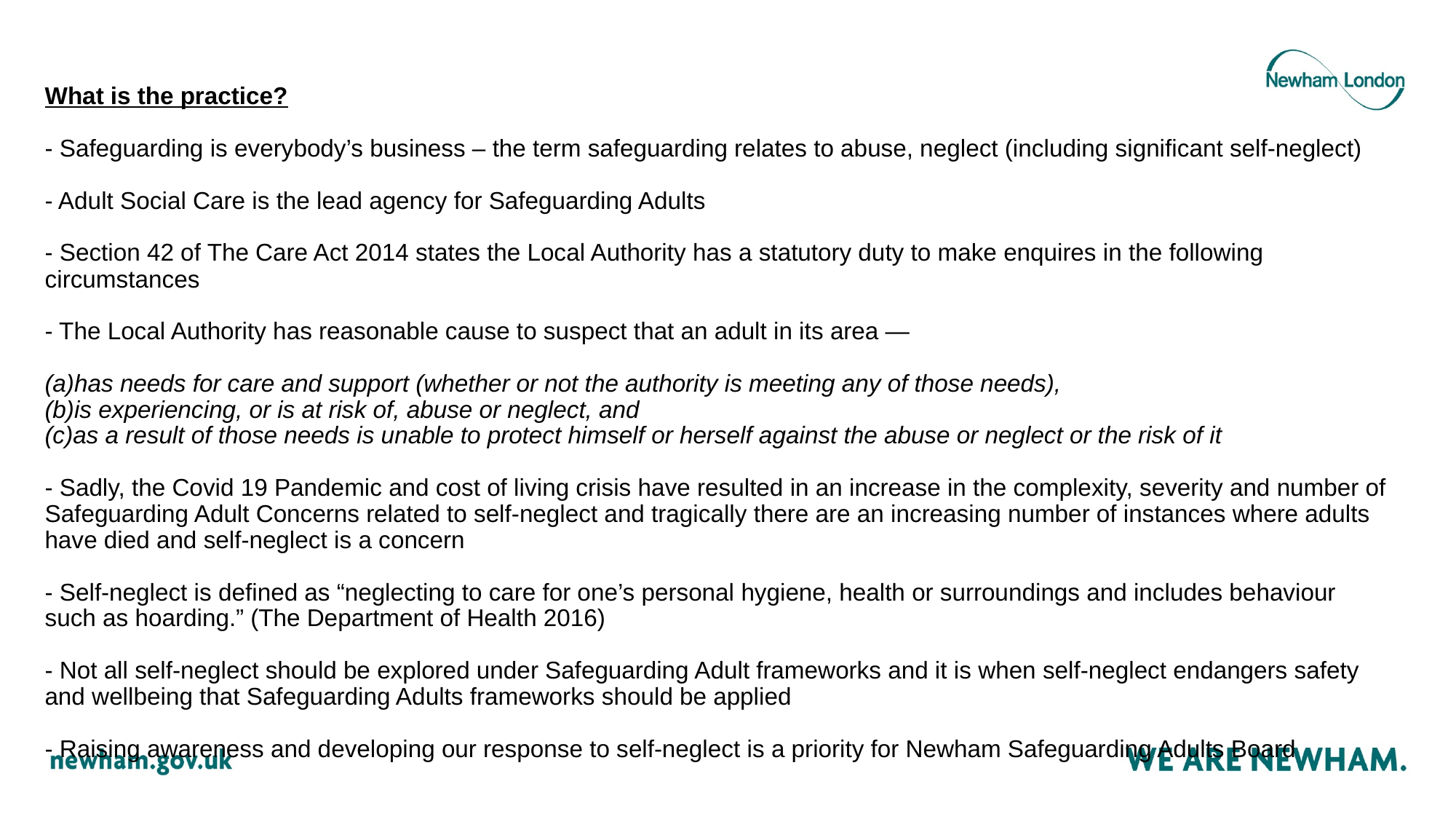

# What is the practice? - Safeguarding is everybody’s business – the term safeguarding relates to abuse, neglect (including significant self-neglect) - Adult Social Care is the lead agency for Safeguarding Adults - Section 42 of The Care Act 2014 states the Local Authority has a statutory duty to make enquires in the following circumstances - The Local Authority has reasonable cause to suspect that an adult in its area — (a)has needs for care and support (whether or not the authority is meeting any of those needs), (b)is experiencing, or is at risk of, abuse or neglect, and (c)as a result of those needs is unable to protect himself or herself against the abuse or neglect or the risk of it - Sadly, the Covid 19 Pandemic and cost of living crisis have resulted in an increase in the complexity, severity and number of Safeguarding Adult Concerns related to self-neglect and tragically there are an increasing number of instances where adults have died and self-neglect is a concern - Self-neglect is defined as “neglecting to care for one’s personal hygiene, health or surroundings and includes behaviour such as hoarding.” (The Department of Health 2016) - Not all self-neglect should be explored under Safeguarding Adult frameworks and it is when self-neglect endangers safety and wellbeing that Safeguarding Adults frameworks should be applied - Raising awareness and developing our response to self-neglect is a priority for Newham Safeguarding Adults Board